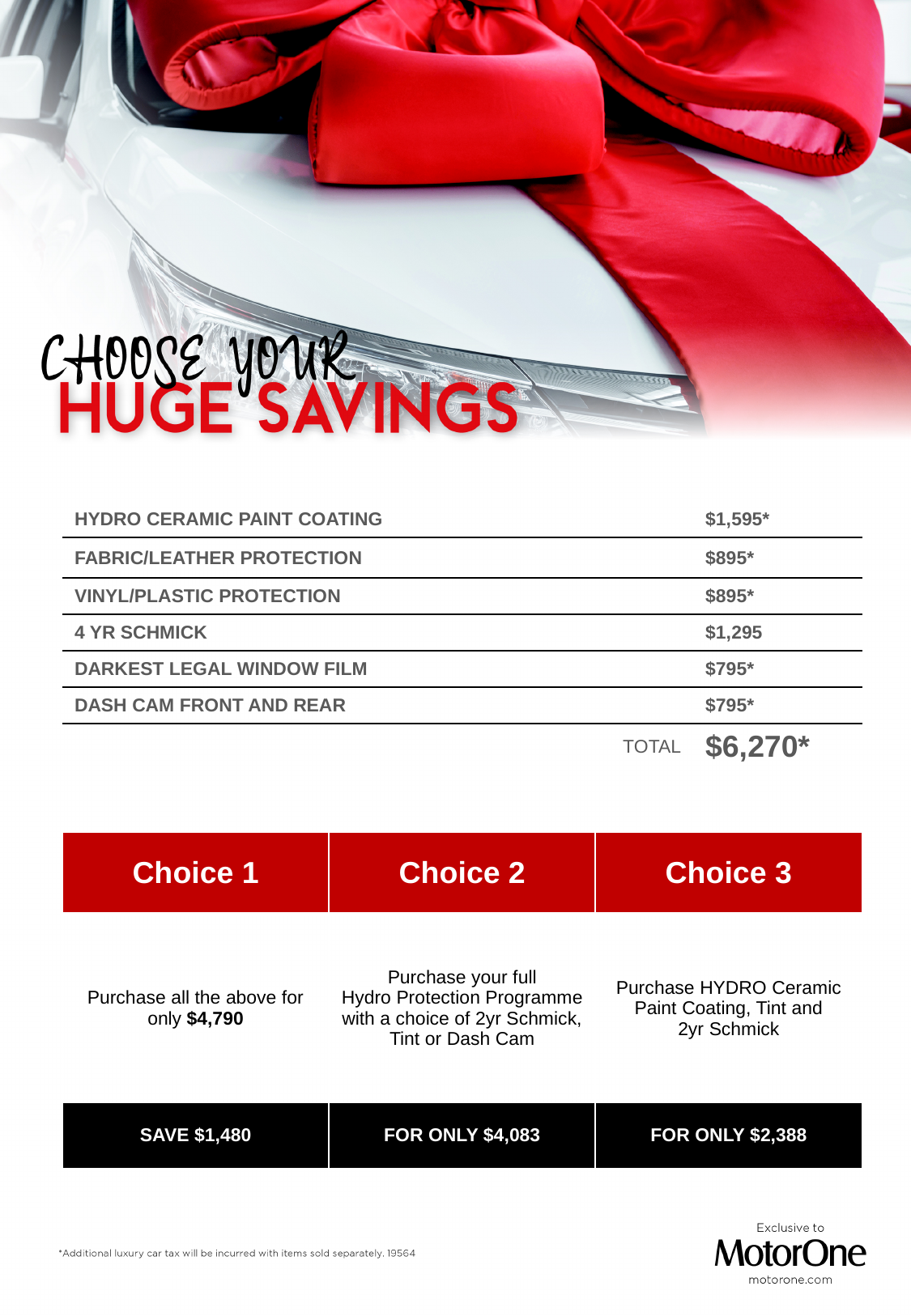

| HYDRO CERAMIC PAINT COATING | $1,595\* |
| --- | --- |
| FABRIC/LEATHER PROTECTION | $895\* |
| VINYL/PLASTIC PROTECTION | $895\* |
| 4 YR SCHMICK | $1,295 |
| DARKEST LEGAL WINDOW FILM | $795\* |
| DASH CAM FRONT AND REAR | $795\* |
| TOTAL | $6,270\* |
| Choice 1 | Choice 2 | Choice 3 |
| --- | --- | --- |
| Purchase all the above for only $4,790 | Purchase your full Hydro Protection Programme with a choice of 2yr Schmick, Tint or Dash Cam | Purchase HYDRO Ceramic Paint Coating, Tint and 2yr Schmick |
| SAVE $1,480 | FOR ONLY $4,083 | FOR ONLY $2,388 |